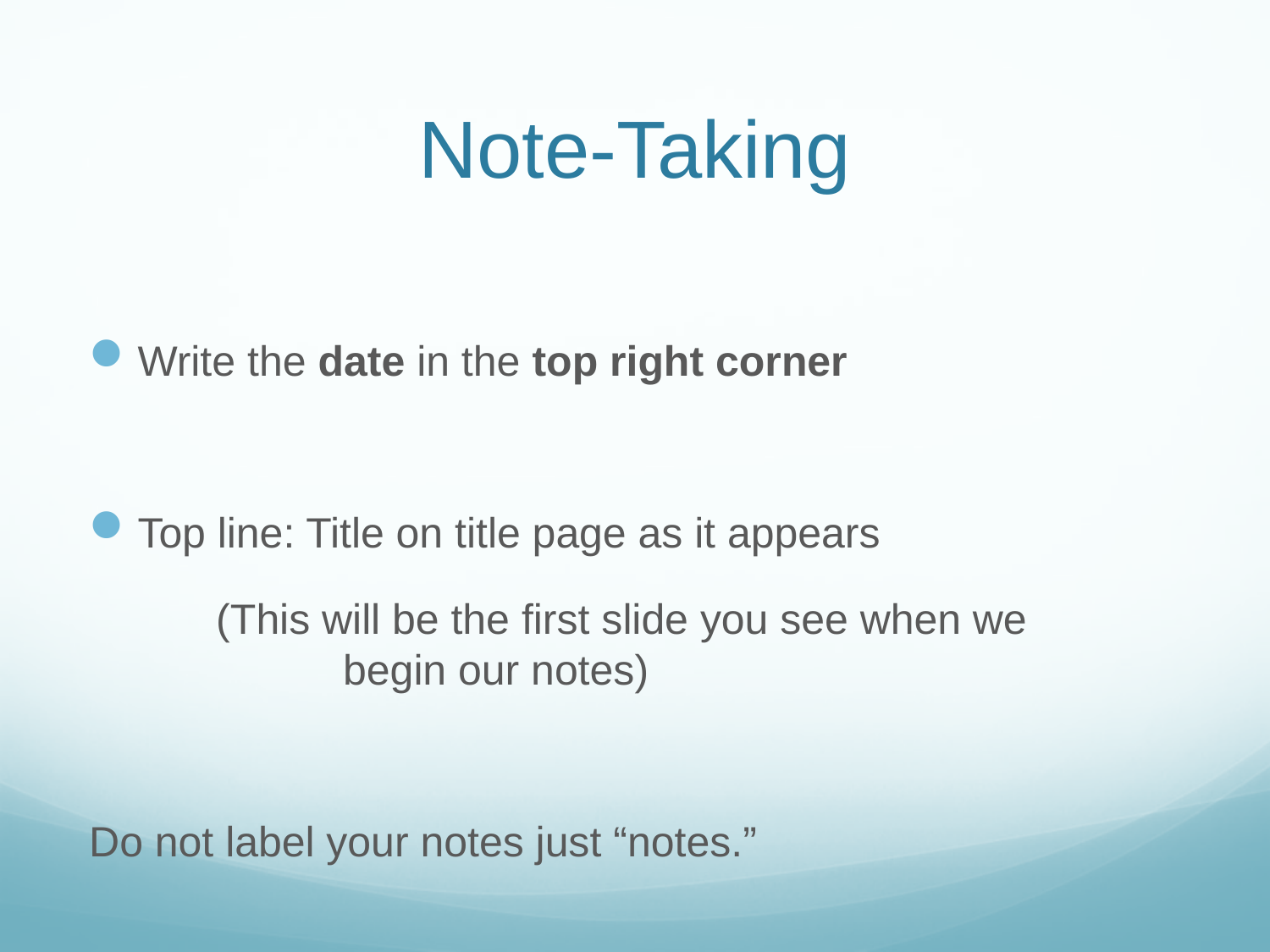

# Note-Taking
Write the date in the top right corner

Top line: Title on title page as it appears
	(This will be the first slide you see when we 			begin our notes)

Do not label your notes just “notes.”